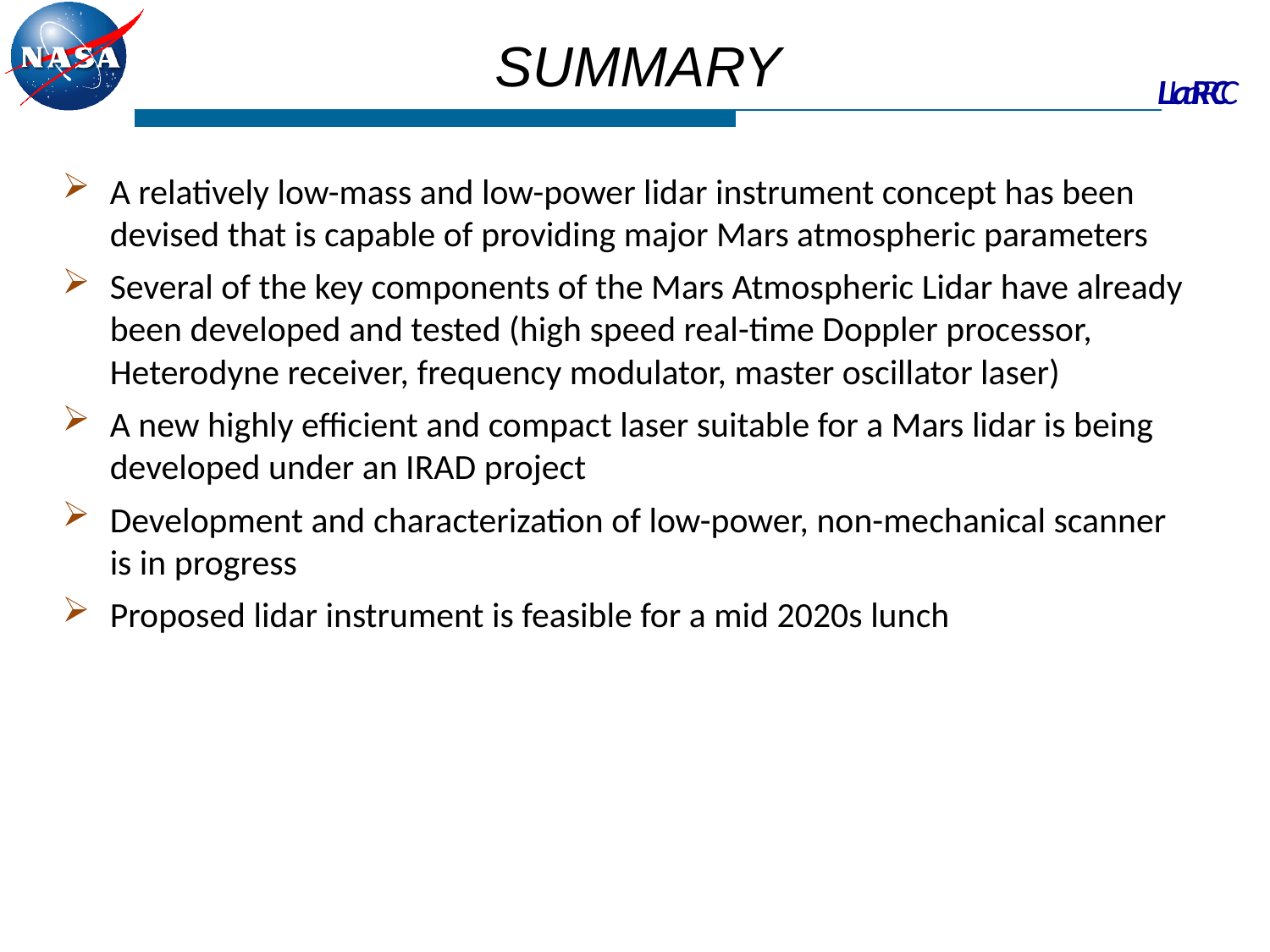

SUMMARY
A relatively low-mass and low-power lidar instrument concept has been devised that is capable of providing major Mars atmospheric parameters
Several of the key components of the Mars Atmospheric Lidar have already been developed and tested (high speed real-time Doppler processor, Heterodyne receiver, frequency modulator, master oscillator laser)
A new highly efficient and compact laser suitable for a Mars lidar is being developed under an IRAD project
Development and characterization of low-power, non-mechanical scanner is in progress
Proposed lidar instrument is feasible for a mid 2020s lunch